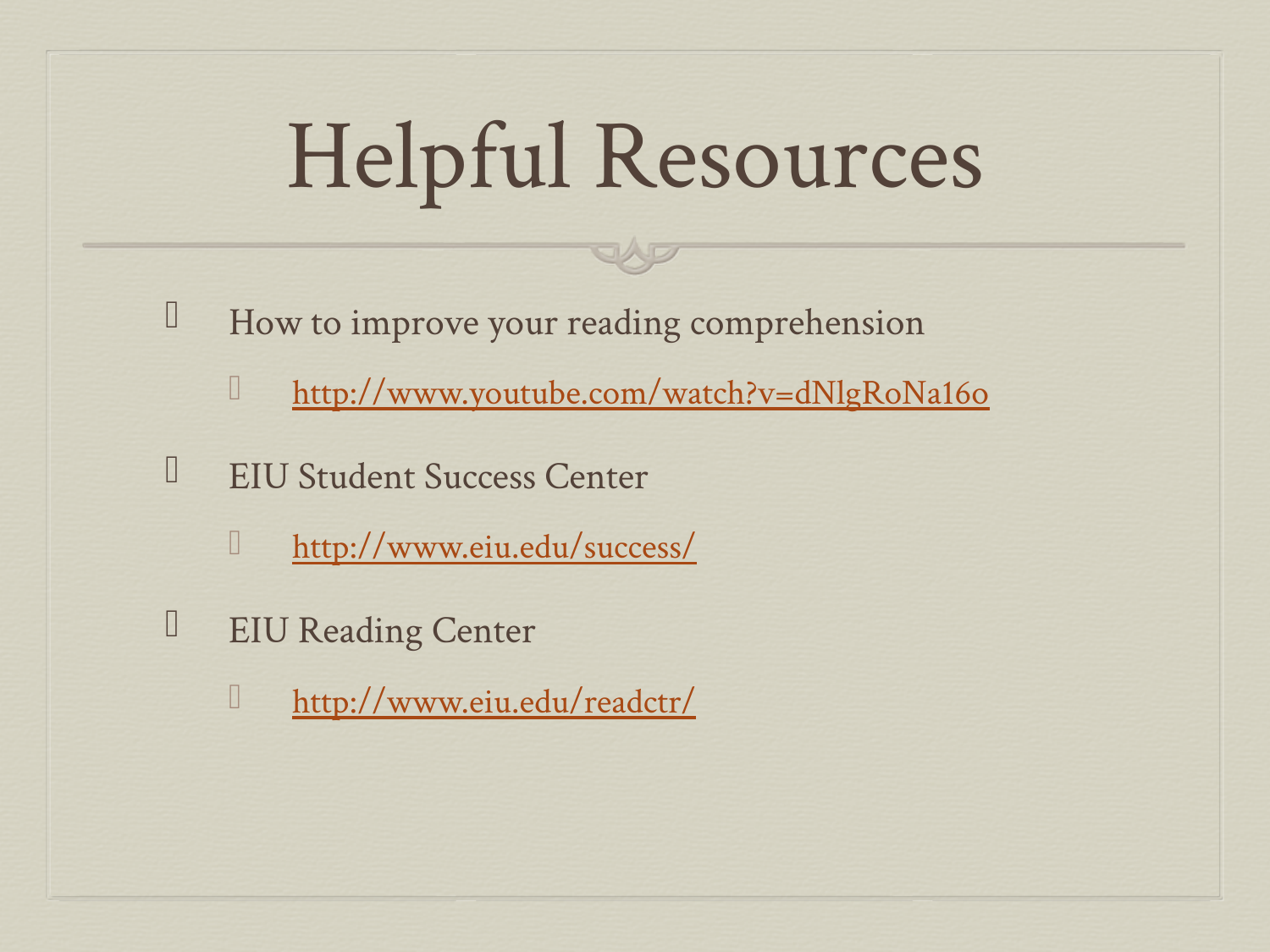

# Helpful Resources
How to improve your reading comprehension
http://www.youtube.com/watch?v=dNlgRoNa16o
EIU Student Success Center
http://www.eiu.edu/success/
EIU Reading Center
http://www.eiu.edu/readctr/